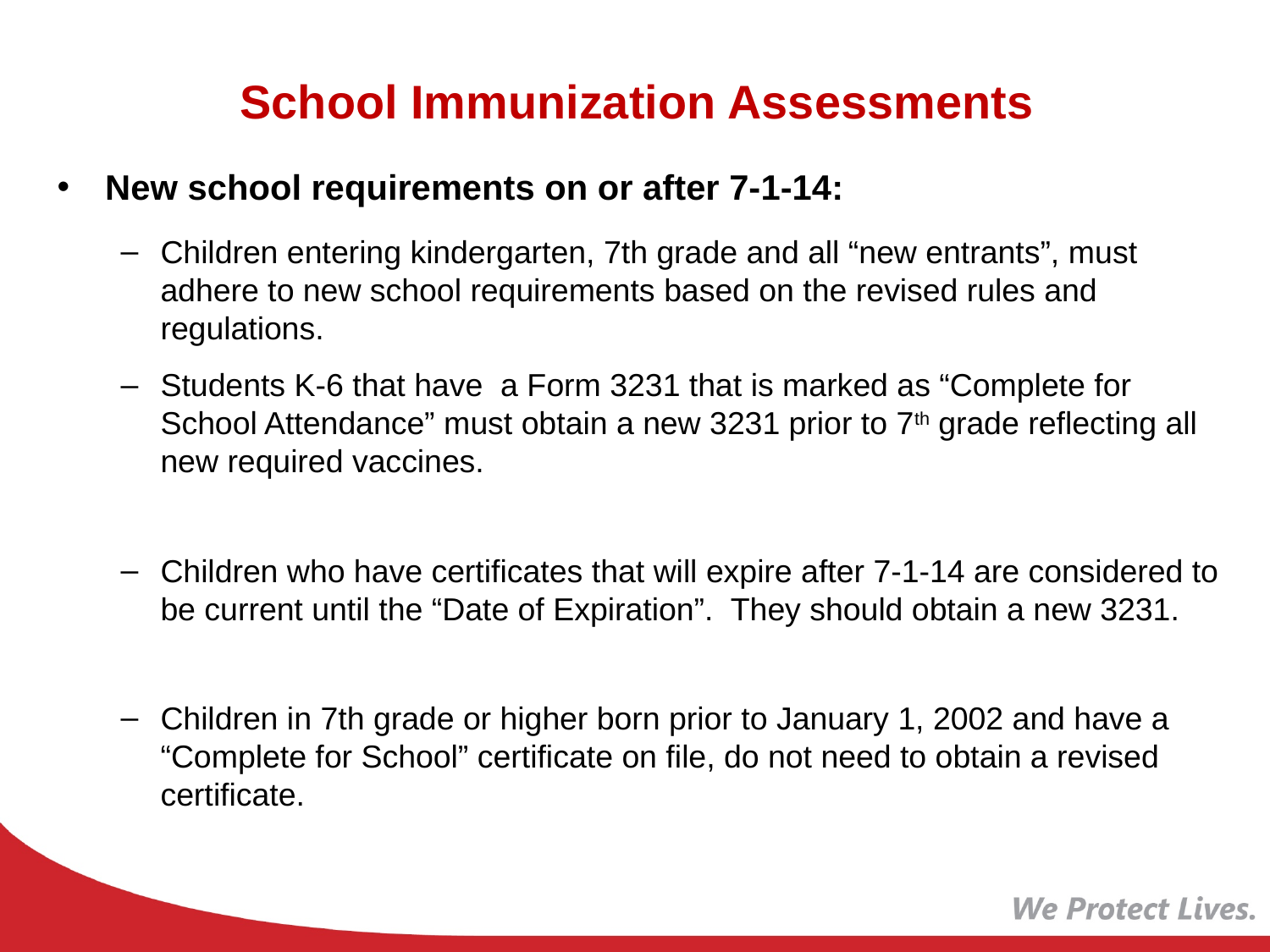

# School Immunization Assessments
New school requirements on or after 7-1-14:

Children entering kindergarten, 7th grade and all “new entrants”, must adhere to new school requirements based on the revised rules and regulations.

Students K-6 that have  a Form 3231 that is marked as “Complete for School Attendance” must obtain a new 3231 prior to 7th grade reflecting all new required vaccines.

Children who have certificates that will expire after 7-1-14 are considered to be current until the “Date of Expiration”.  They should obtain a new 3231.

Children in 7th grade or higher born prior to January 1, 2002 and have a “Complete for School” certificate on file, do not need to obtain a revised certificate.